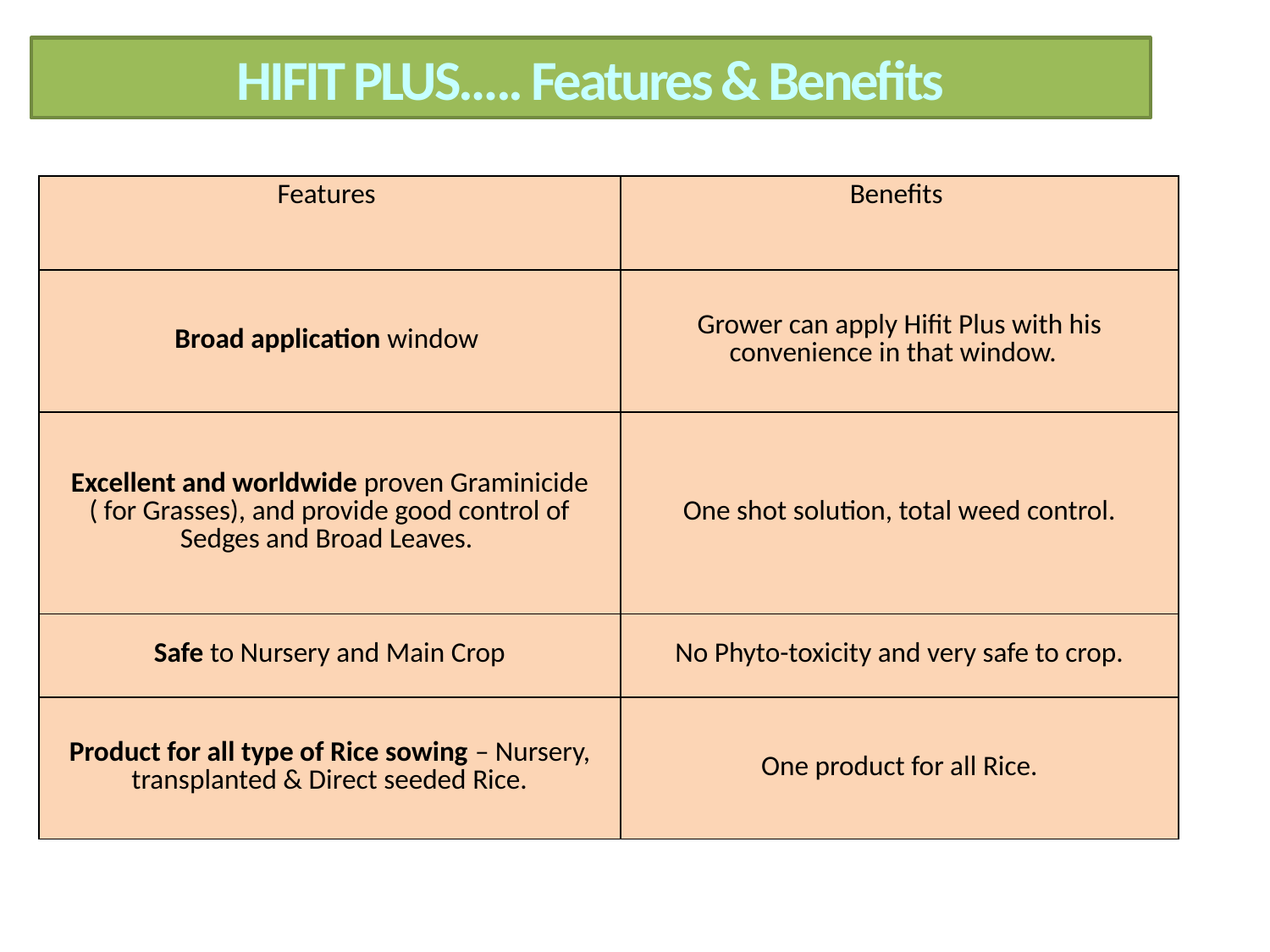

HIFIT PLUS….. Features & Benefits
| Features | Benefits |
| --- | --- |
| Broad application window | Grower can apply Hifit Plus with his convenience in that window. |
| Excellent and worldwide proven Graminicide ( for Grasses), and provide good control of Sedges and Broad Leaves. | One shot solution, total weed control. |
| Safe to Nursery and Main Crop | No Phyto-toxicity and very safe to crop. |
| Product for all type of Rice sowing – Nursery, transplanted & Direct seeded Rice. | One product for all Rice. |